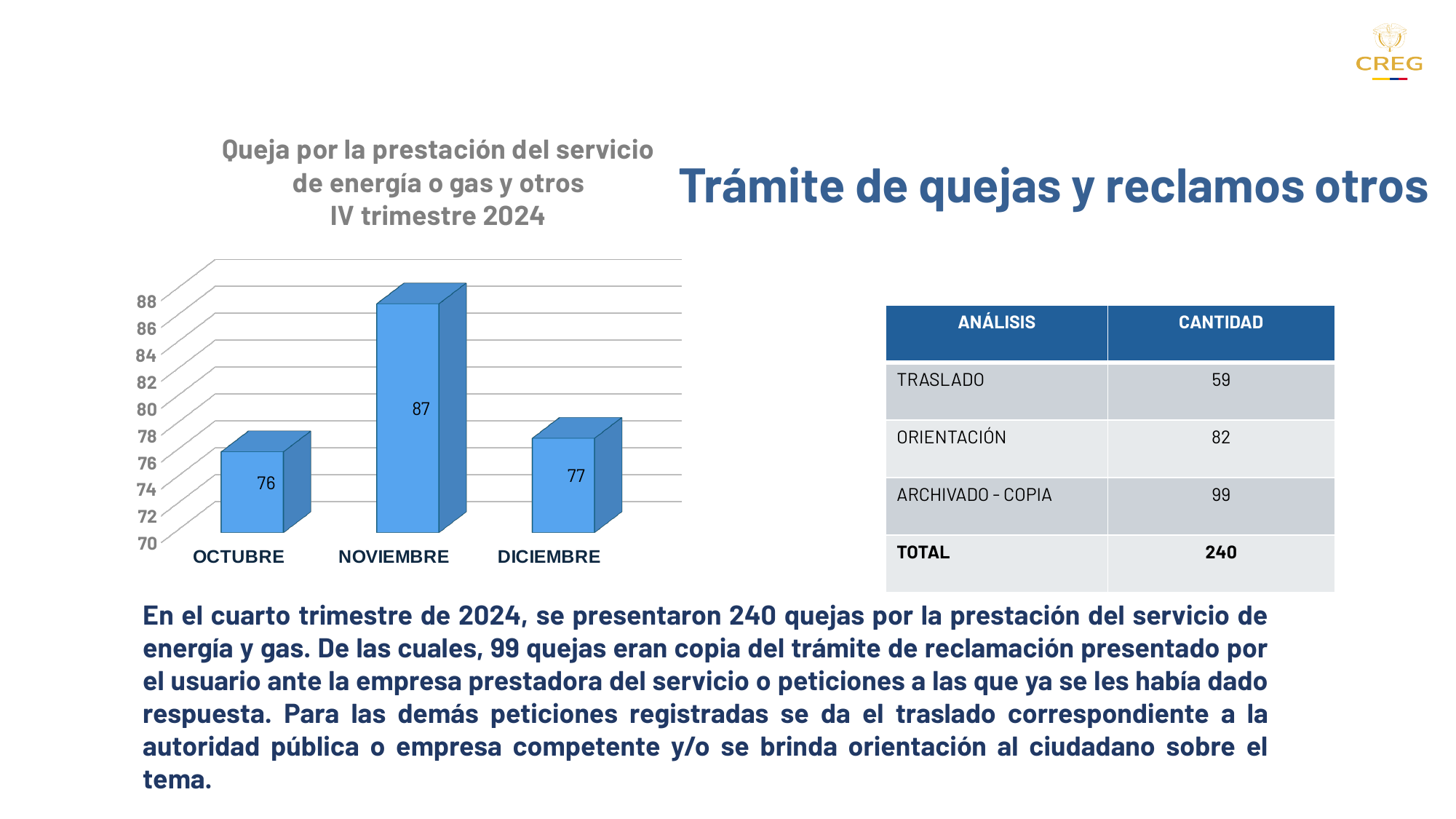

[unsupported chart]

Trámite de quejas y reclamos otros
| ANÁLISIS | CANTIDAD |
| --- | --- |
| TRASLADO | 59 |
| ORIENTACIÓN | 82 |
| ARCHIVADO - COPIA | 99 |
| TOTAL | 240 |
En el cuarto trimestre de 2024, se presentaron 240 quejas por la prestación del servicio de energía y gas. De las cuales, 99 quejas eran copia del trámite de reclamación presentado por el usuario ante la empresa prestadora del servicio o peticiones a las que ya se les había dado respuesta. Para las demás peticiones registradas se da el traslado correspondiente a la autoridad pública o empresa competente y/o se brinda orientación al ciudadano sobre el tema.